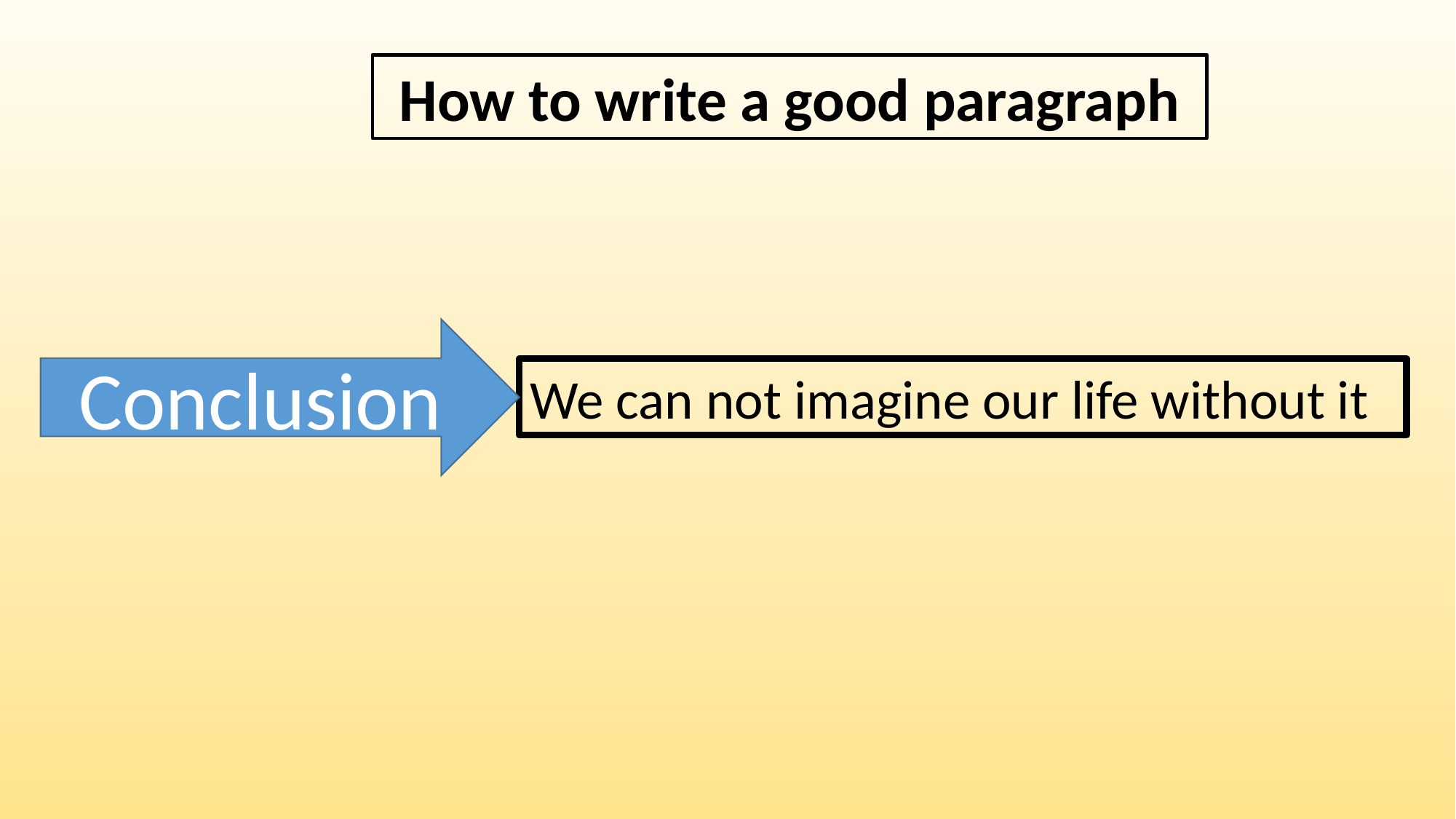

How to write a good paragraph
Conclusion
We can not imagine our life without it